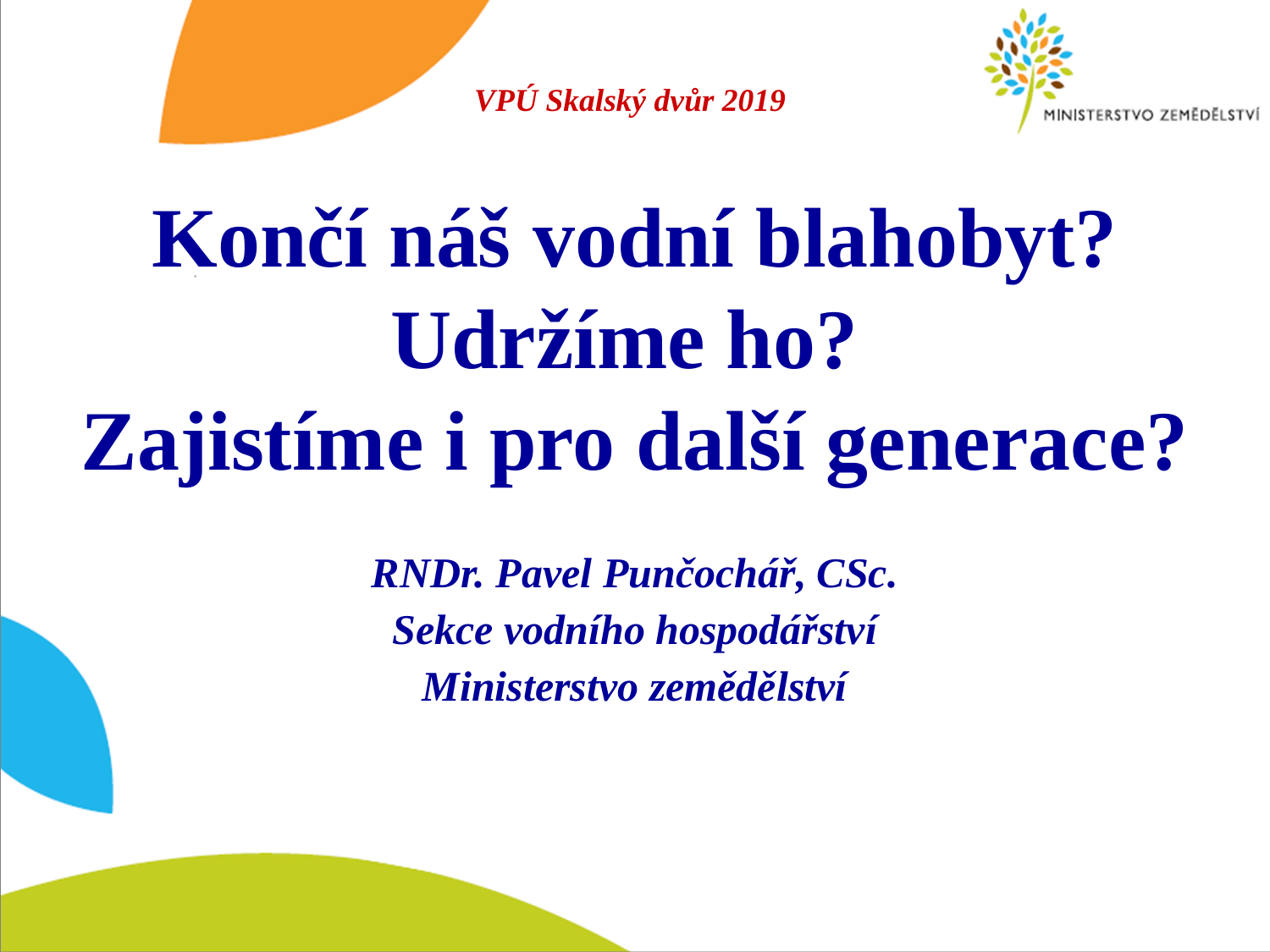

VPÚ Skalský dvůr 2019
Končí náš vodní blahobyt? Udržíme ho?
Zajistíme i pro další generace?
RNDr. Pavel Punčochář, CSc.
Sekce vodního hospodářství
Ministerstvo zemědělství